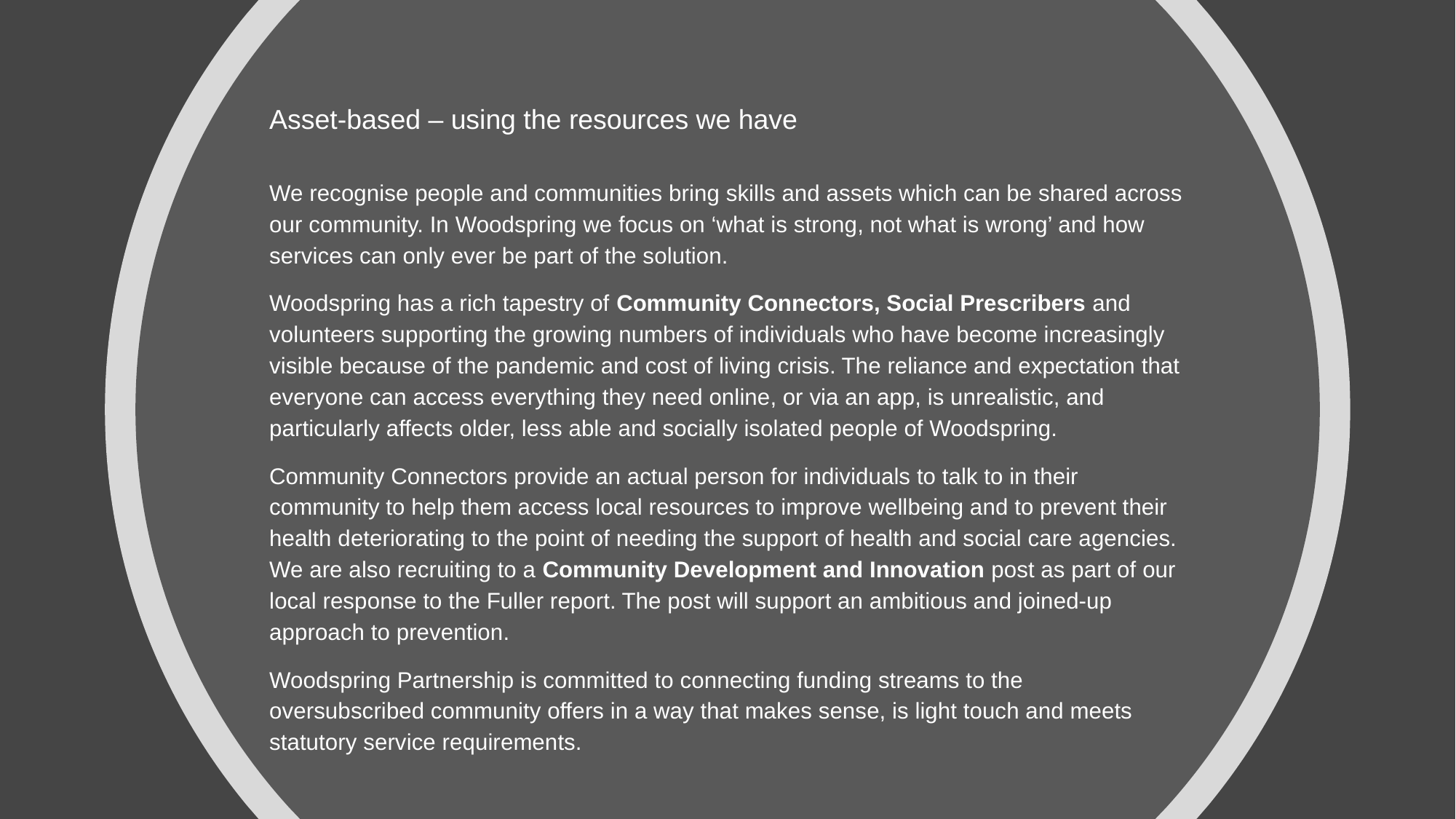

# Asset-based – using the resources we have
We recognise people and communities bring skills and assets which can be shared across our community. In Woodspring we focus on ‘what is strong, not what is wrong’ and how services can only ever be part of the solution.
Woodspring has a rich tapestry of Community Connectors, Social Prescribers and volunteers supporting the growing numbers of individuals who have become increasingly visible because of the pandemic and cost of living crisis. The reliance and expectation that everyone can access everything they need online, or via an app, is unrealistic, and particularly affects older, less able and socially isolated people of Woodspring.
Community Connectors provide an actual person for individuals to talk to in their community to help them access local resources to improve wellbeing and to prevent their health deteriorating to the point of needing the support of health and social care agencies. We are also recruiting to a Community Development and Innovation post as part of our local response to the Fuller report. The post will support an ambitious and joined-up approach to prevention.
Woodspring Partnership is committed to connecting funding streams to the oversubscribed community offers in a way that makes sense, is light touch and meets statutory service requirements.